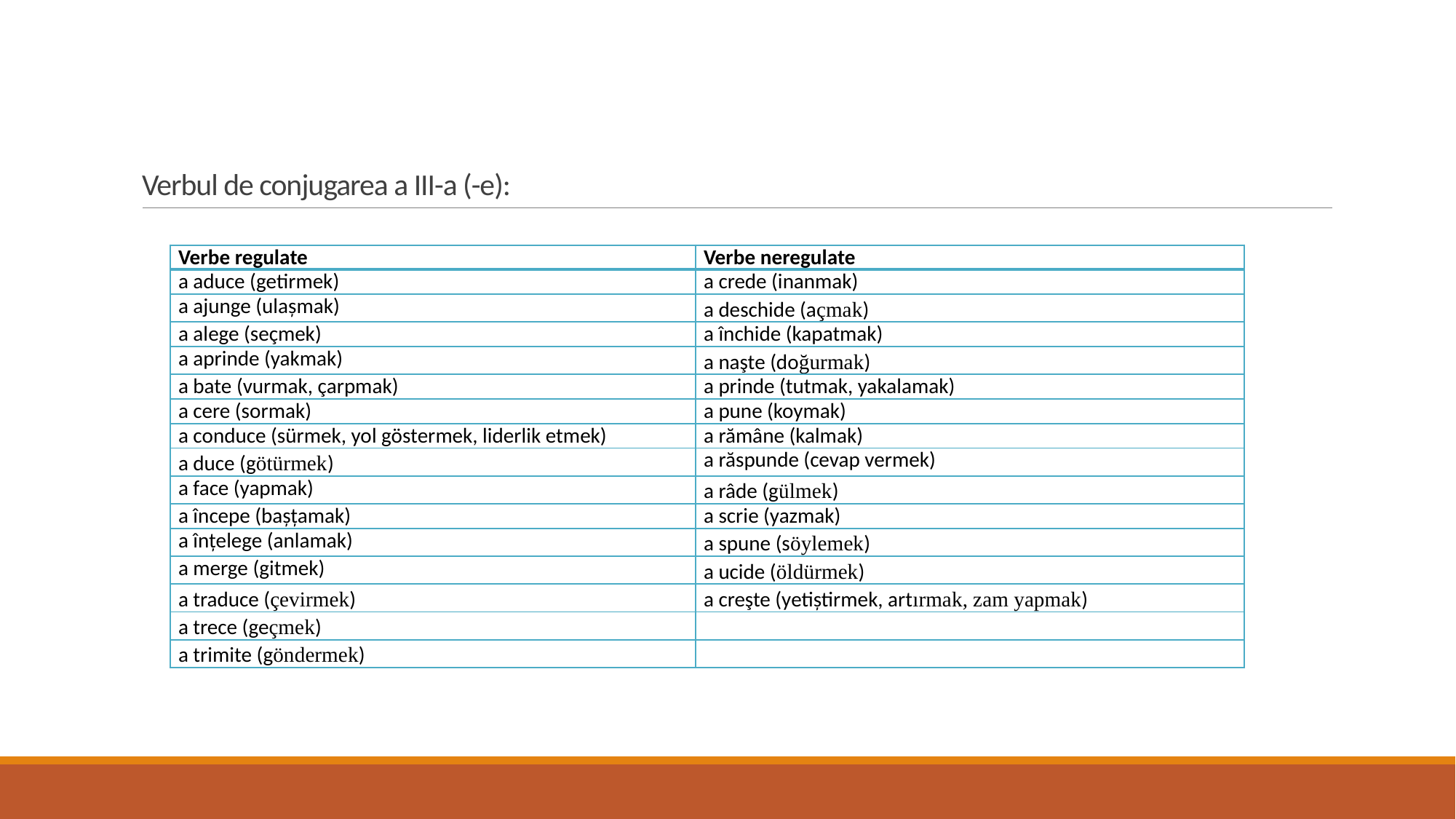

# Verbul de conjugarea a III-a (-e):

| Verbe regulate | Verbe neregulate |
| --- | --- |
| a aduce (getirmek) | a crede (inanmak) |
| a ajunge (ulașmak) | a deschide (açmak) |
| a alege (seçmek) | a închide (kapatmak) |
| a aprinde (yakmak) | a naşte (doğurmak) |
| a bate (vurmak, çarpmak) | a prinde (tutmak, yakalamak) |
| a cere (sormak) | a pune (koymak) |
| a conduce (sürmek, yol göstermek, liderlik etmek) | a rămâne (kalmak) |
| a duce (götürmek) | a răspunde (cevap vermek) |
| a face (yapmak) | a râde (gülmek) |
| a începe (bașțamak) | a scrie (yazmak) |
| a înțelege (anlamak) | a spune (söylemek) |
| a merge (gitmek) | a ucide (öldürmek) |
| a traduce (çevirmek) | a creşte (yetiștirmek, artırmak, zam yapmak) |
| a trece (geçmek) |  |
| a trimite (göndermek) |  |